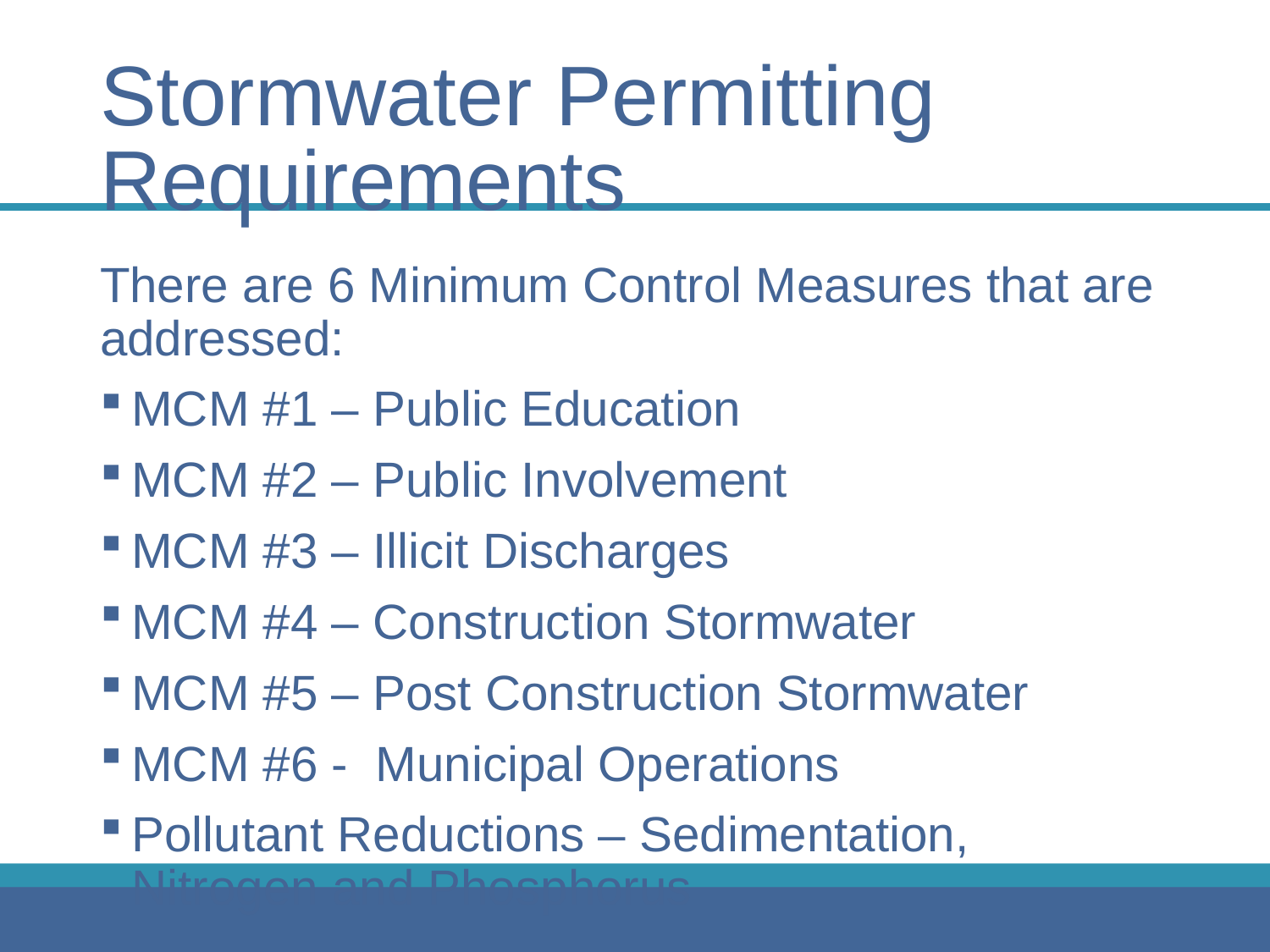

# Stormwater Permitting Requirements
There are 6 Minimum Control Measures that are addressed:
MCM #1 – Public Education
MCM #2 – Public Involvement
MCM #3 – Illicit Discharges
MCM #4 – Construction Stormwater
MCM #5 – Post Construction Stormwater
MCM #6 -  Municipal Operations
Pollutant Reductions – Sedimentation, Nitrogen and Phosphorus